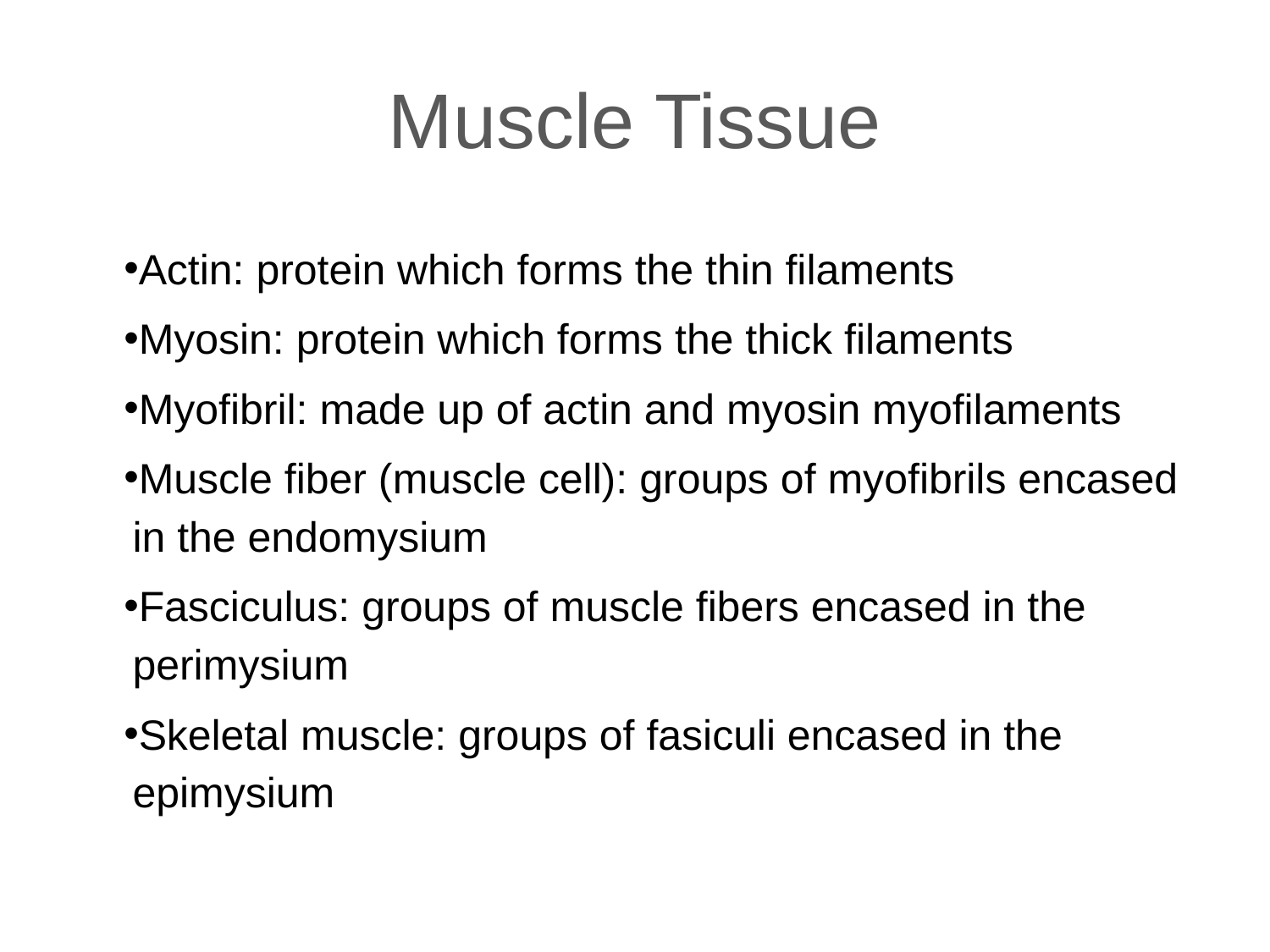

# Muscle Tissue
Actin: protein which forms the thin filaments
Myosin: protein which forms the thick filaments
Myofibril: made up of actin and myosin myofilaments
Muscle fiber (muscle cell): groups of myofibrils encased in the endomysium
Fasciculus: groups of muscle fibers encased in the perimysium
Skeletal muscle: groups of fasiculi encased in the epimysium